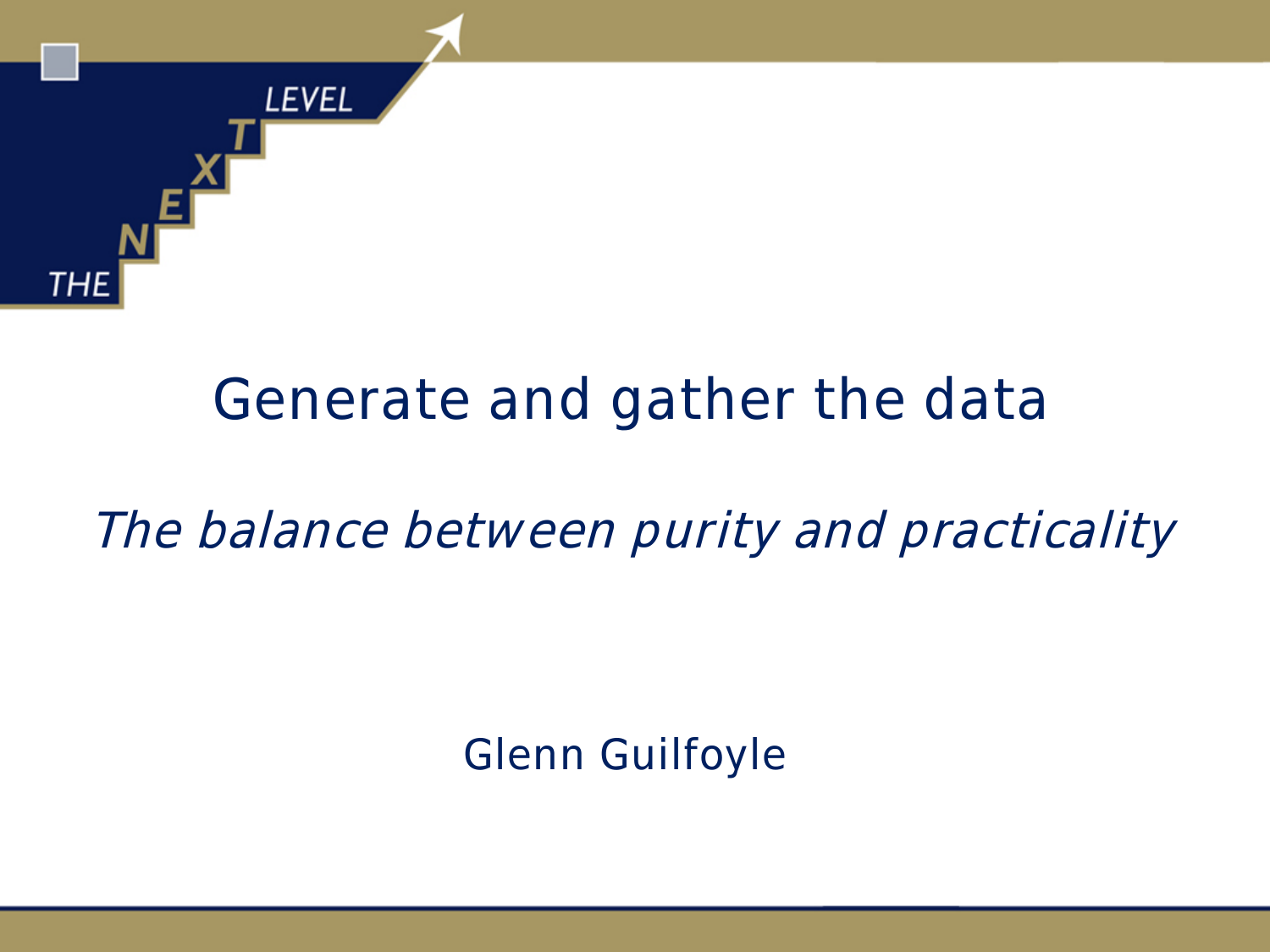

Generate and gather the data

The balance between purity and practicality

Glenn Guilfoyle